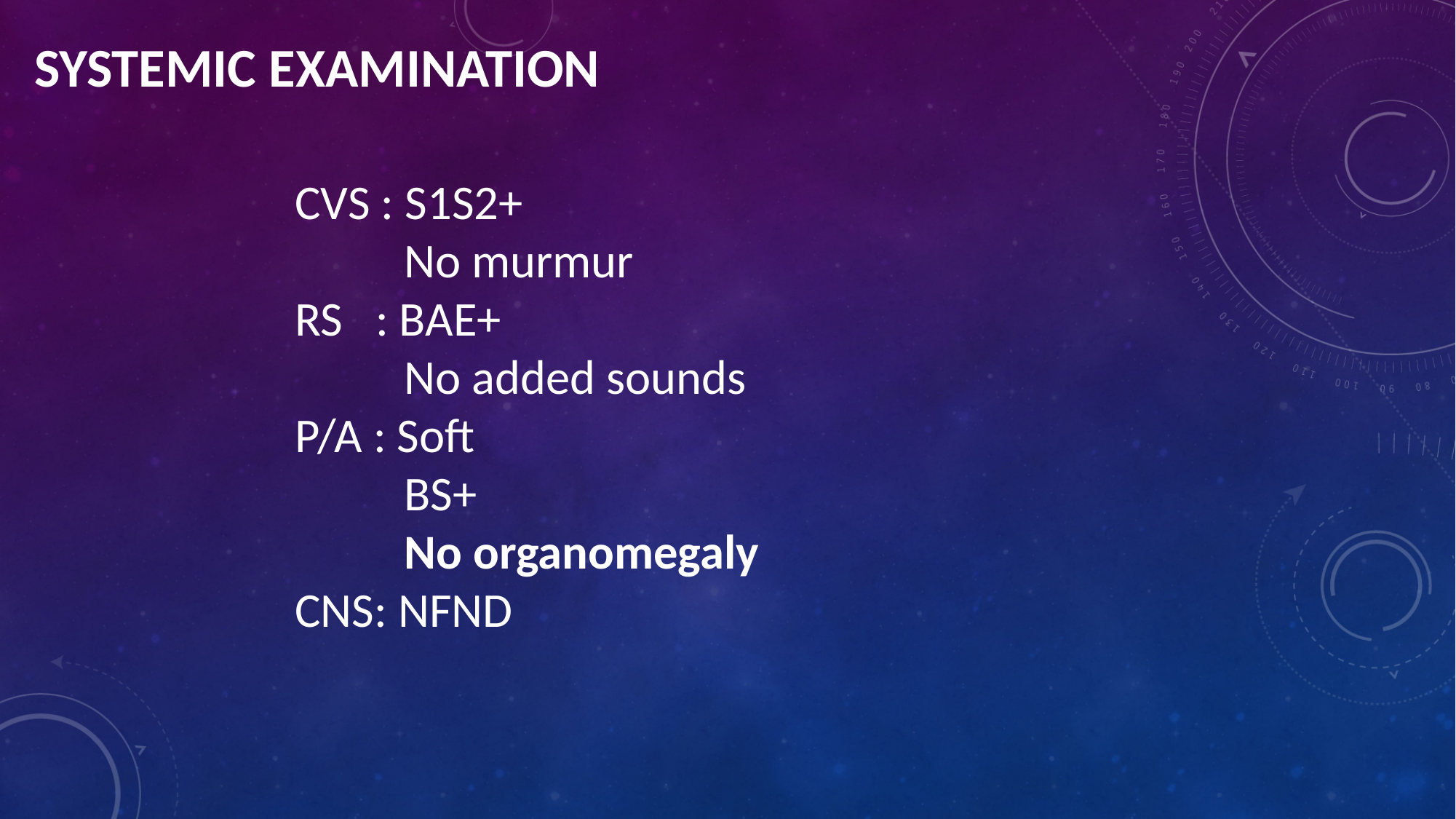

SYSTEMIC EXAMINATION
CVS : S1S2+
          No murmur
RS   : BAE+
          No added sounds
P/A : Soft
          BS+
          No organomegaly
CNS: NFND